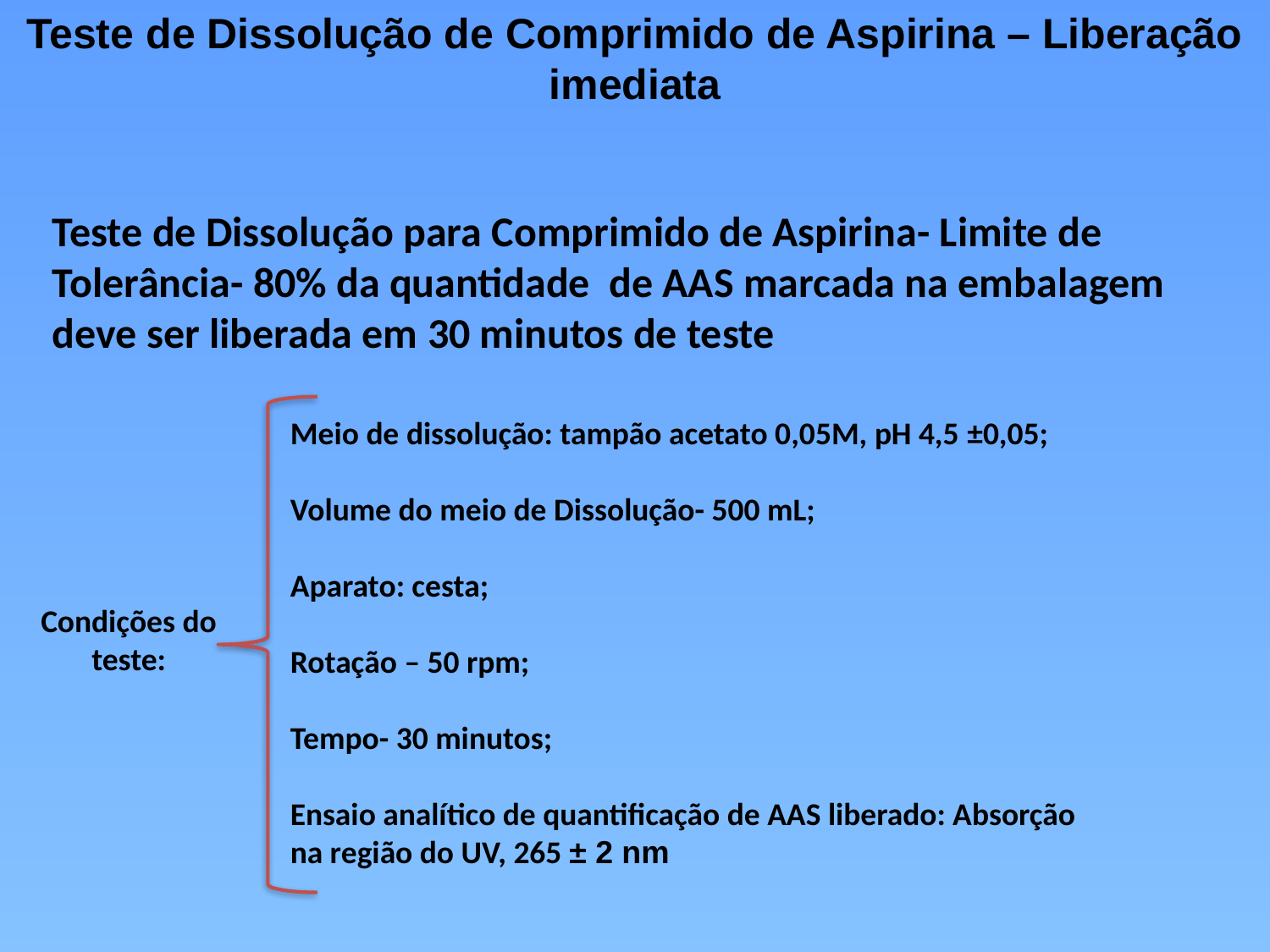

Teste de Dissolução de Comprimido de Aspirina – Liberação imediata
Teste de Dissolução para Comprimido de Aspirina- Limite de Tolerância- 80% da quantidade  de AAS marcada na embalagem deve ser liberada em 30 minutos de teste

Meio de dissolução: tampão acetato 0,05M, pH 4,5 ±0,05;

Volume do meio de Dissolução- 500 mL;

Aparato: cesta;

Rotação – 50 rpm;

Tempo- 30 minutos;

Ensaio analítico de quantificação de AAS liberado: Absorção na região do UV, 265 ± 2 nm

Condições do teste: